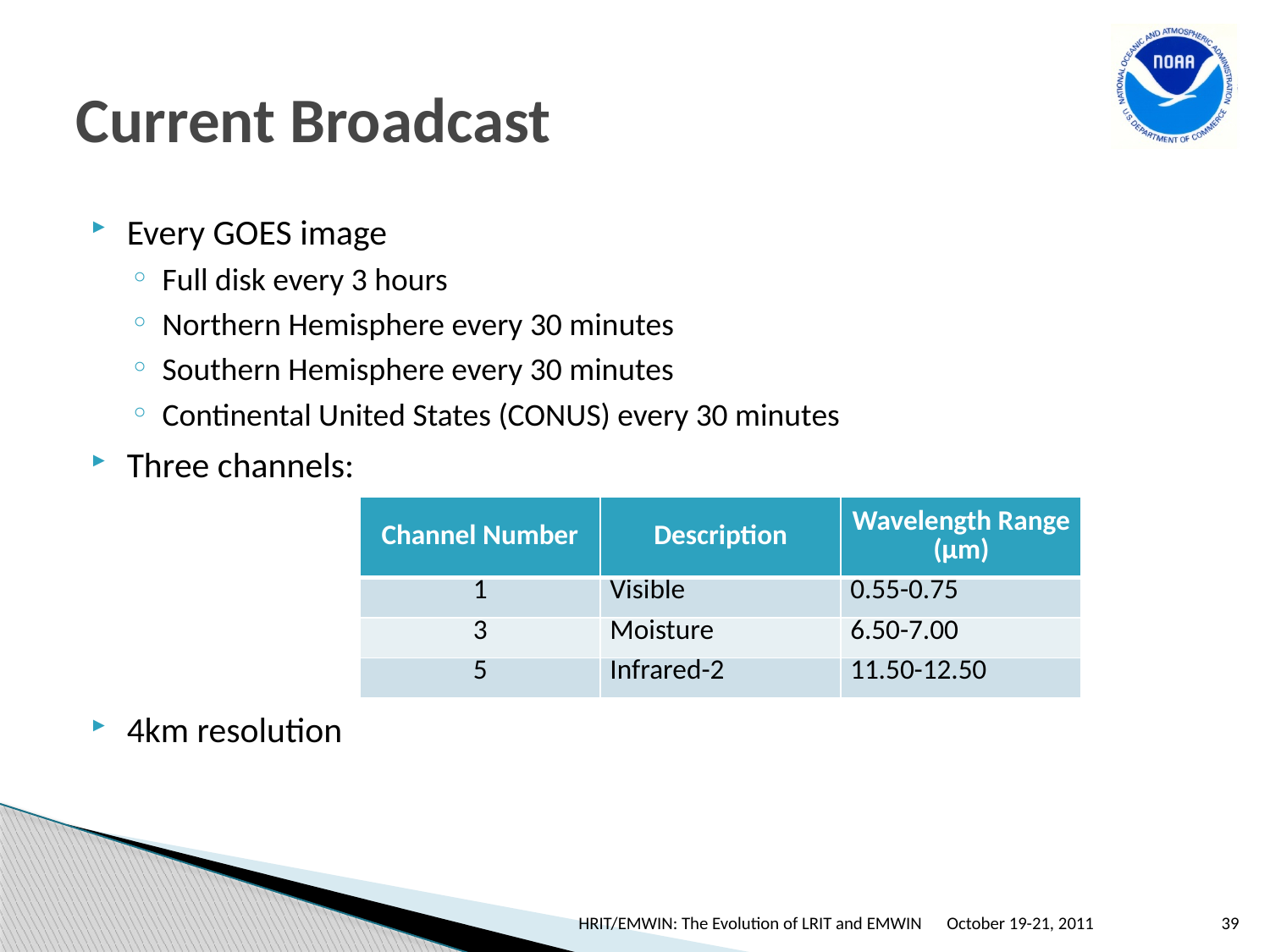

# Current Broadcast
Every GOES image
Full disk every 3 hours
Northern Hemisphere every 30 minutes
Southern Hemisphere every 30 minutes
Continental United States (CONUS) every 30 minutes
Three channels:

4km resolution
| Channel Number | Description | Wavelength Range (µm) |
| --- | --- | --- |
| 1 | Visible | 0.55-0.75 |
| 3 | Moisture | 6.50-7.00 |
| 5 | Infrared-2 | 11.50-12.50 |
HRIT/EMWIN: The Evolution of LRIT and EMWIN
October 19-21, 2011
39